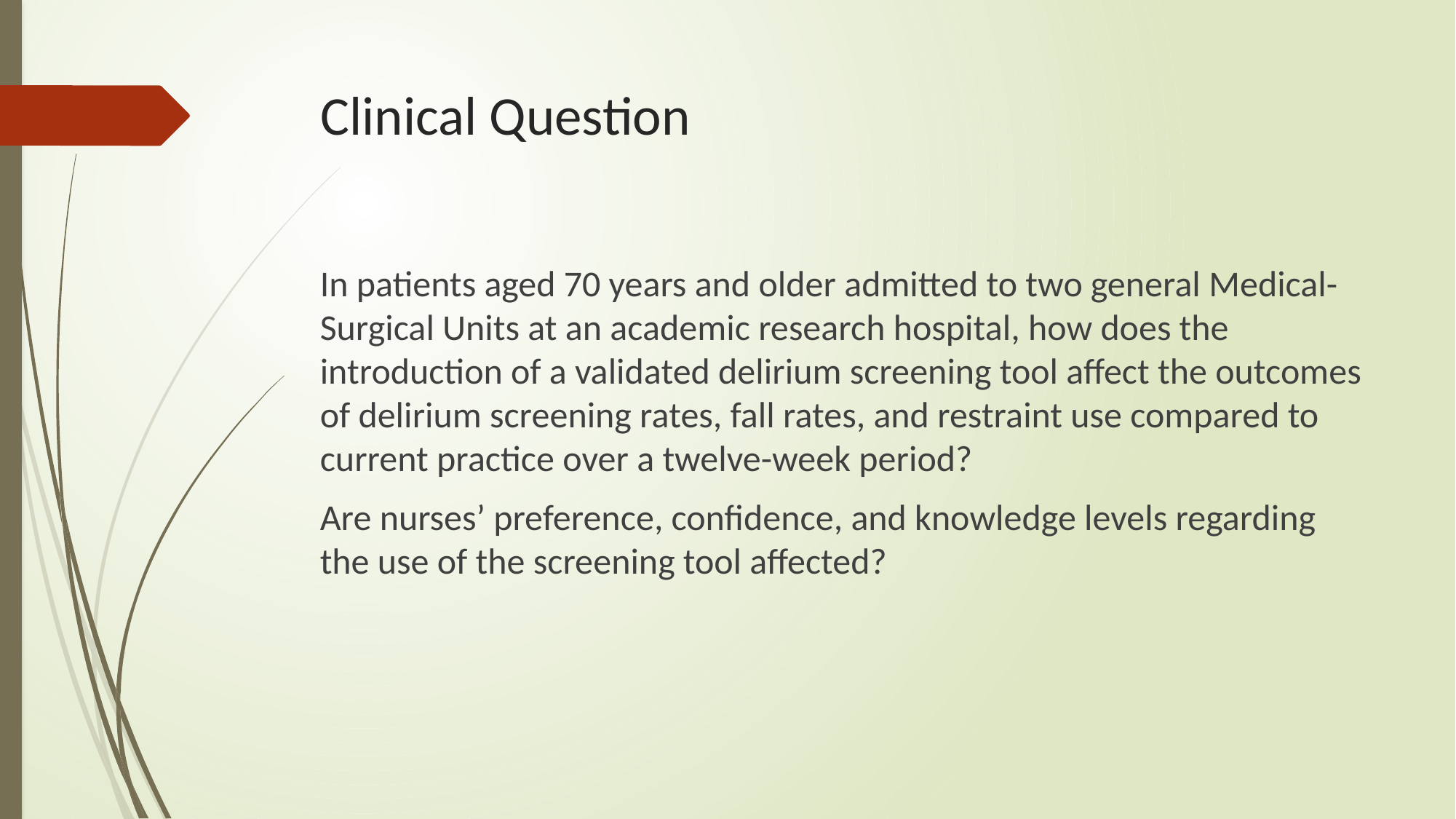

# Clinical Question
In patients aged 70 years and older admitted to two general Medical-Surgical Units at an academic research hospital, how does the introduction of a validated delirium screening tool affect the outcomes of delirium screening rates, fall rates, and restraint use compared to current practice over a twelve-week period?
Are nurses’ preference, confidence, and knowledge levels regarding the use of the screening tool affected?